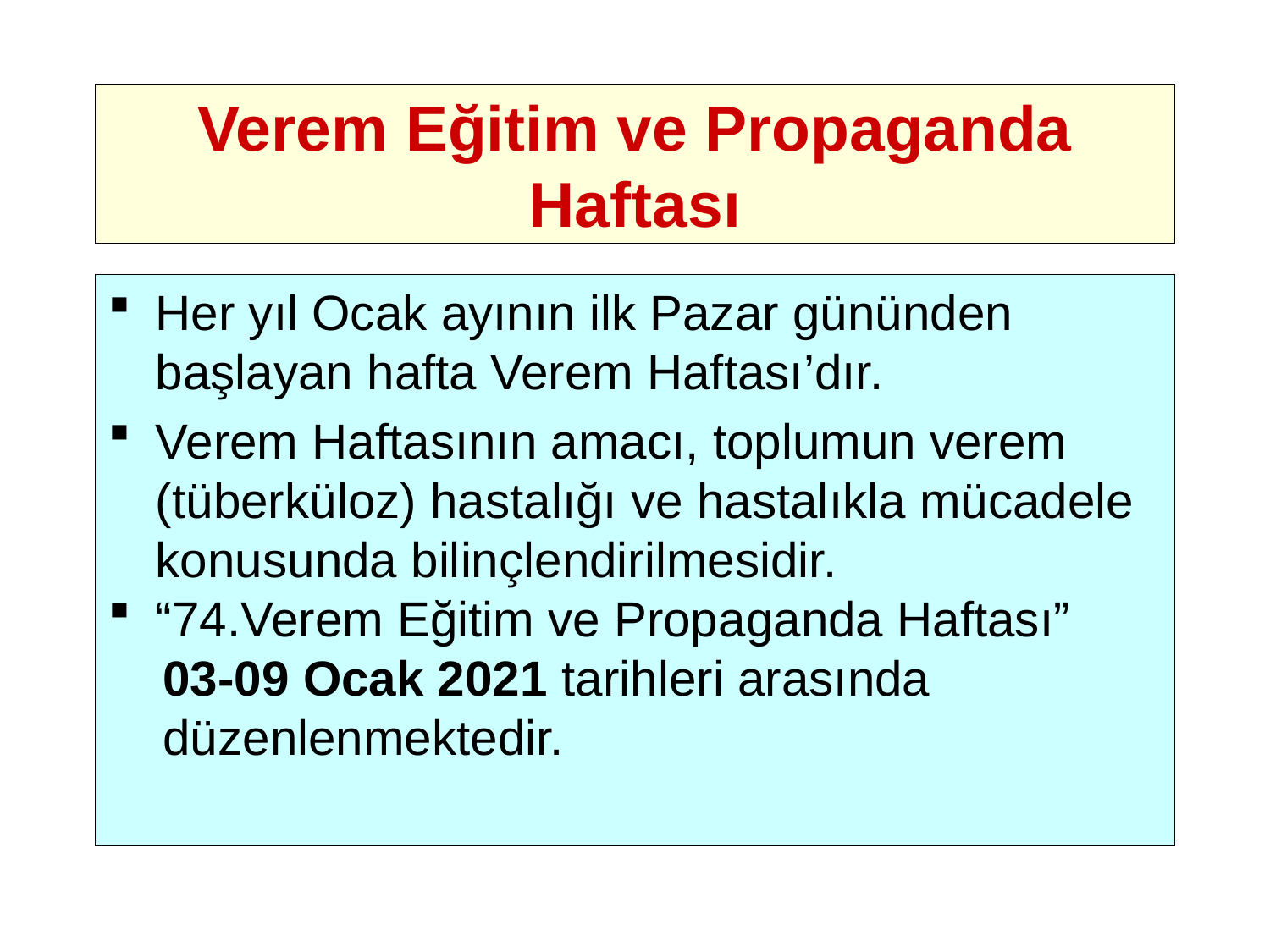

# Verem Eğitim ve Propaganda Haftası
Her yıl Ocak ayının ilk Pazar gününden başlayan hafta Verem Haftası’dır.
Verem Haftasının amacı, toplumun verem (tüberküloz) hastalığı ve hastalıkla mücadele konusunda bilinçlendirilmesidir.
“74.Verem Eğitim ve Propaganda Haftası”
    03-09 Ocak 2021 tarihleri arasında
    düzenlenmektedir.